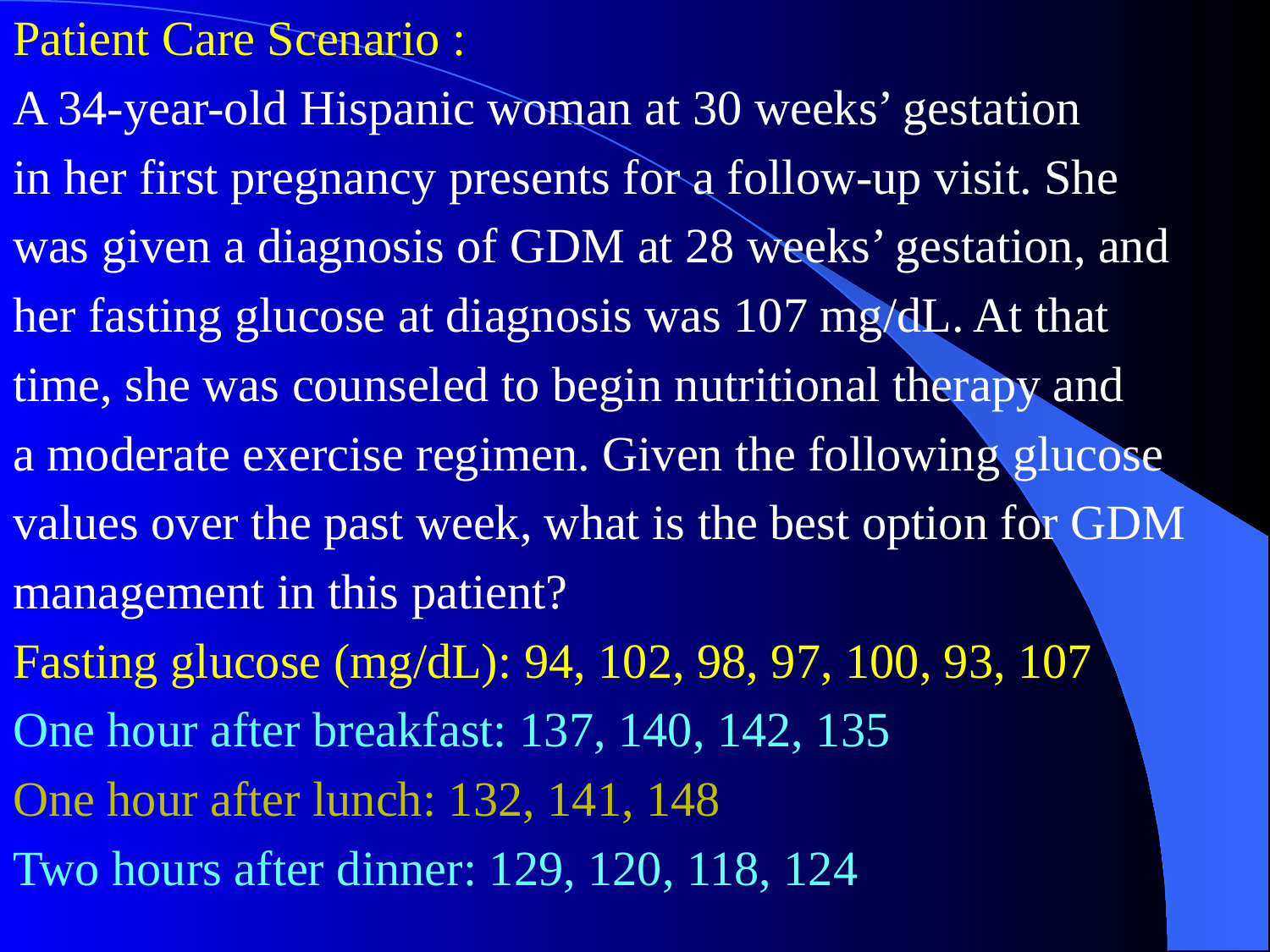

Patient Care Scenario :
A 34-year-old Hispanic woman at 30 weeks’ gestation
in her first pregnancy presents for a follow-up visit. She
was given a diagnosis of GDM at 28 weeks’ gestation, and
her fasting glucose at diagnosis was 107 mg/dL. At that
time, she was counseled to begin nutritional therapy and
a moderate exercise regimen. Given the following glucose
values over the past week, what is the best option for GDM
management in this patient?
Fasting glucose (mg/dL): 94, 102, 98, 97, 100, 93, 107
One hour after breakfast: 137, 140, 142, 135
One hour after lunch: 132, 141, 148
Two hours after dinner: 129, 120, 118, 124